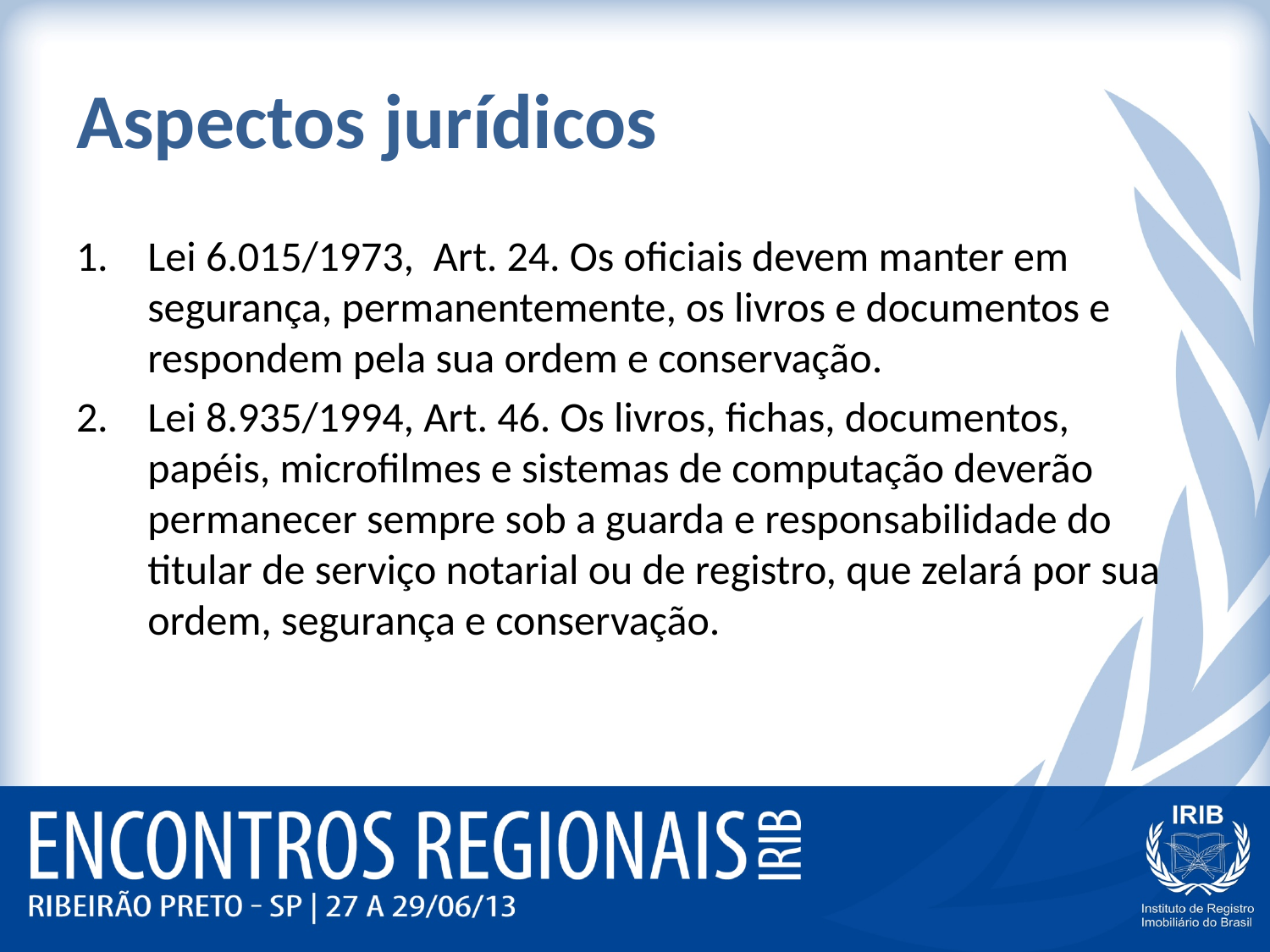

# Aspectos jurídicos
Lei 6.015/1973,  Art. 24. Os oficiais devem manter em segurança, permanentemente, os livros e documentos e respondem pela sua ordem e conservação.
Lei 8.935/1994, Art. 46. Os livros, fichas, documentos, papéis, microfilmes e sistemas de computação deverão permanecer sempre sob a guarda e responsabilidade do titular de serviço notarial ou de registro, que zelará por sua ordem, segurança e conservação.